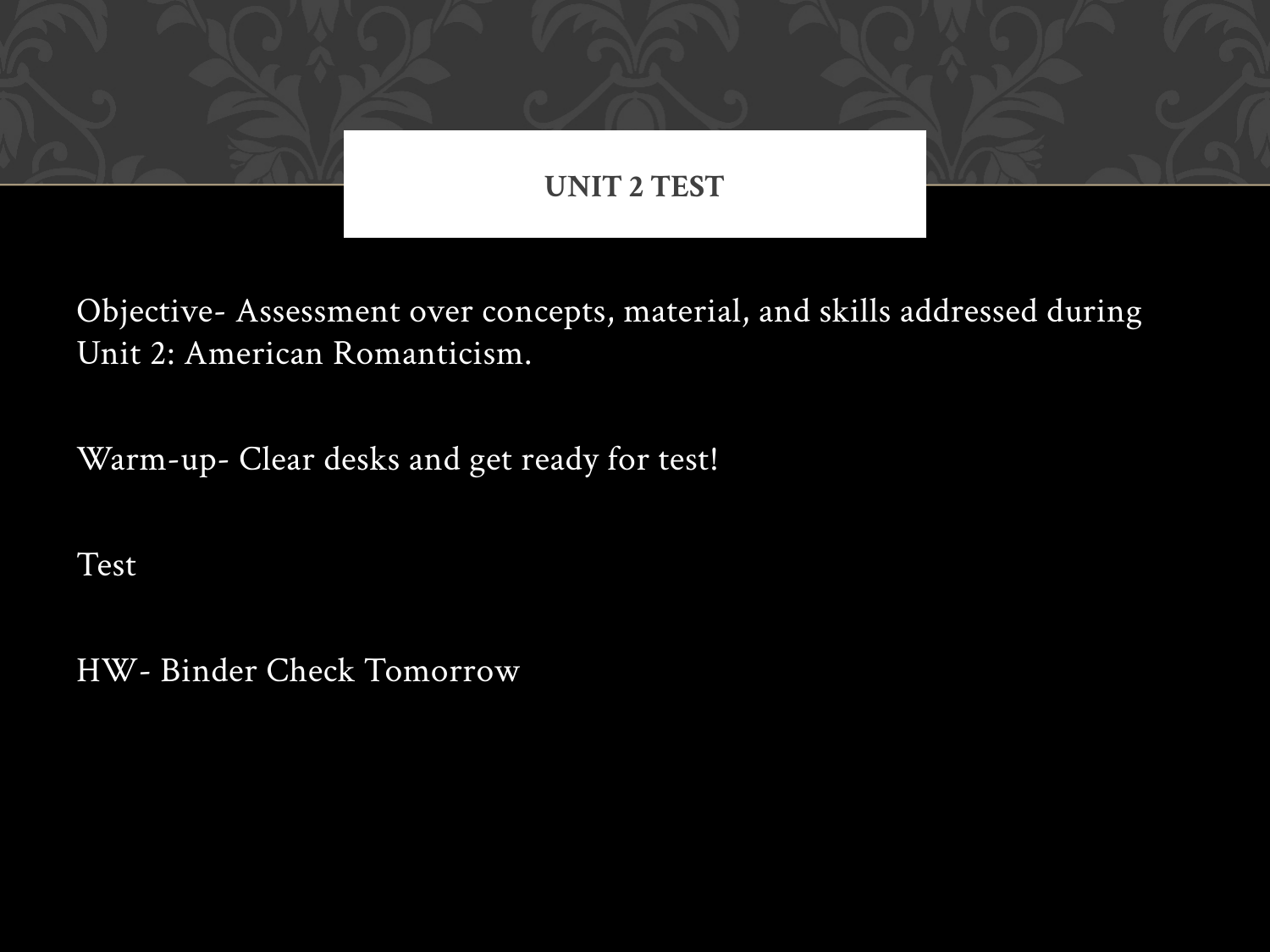

# Unit 2 Test
Objective- Assessment over concepts, material, and skills addressed during Unit 2: American Romanticism.

Warm-up- Clear desks and get ready for test!

Test

HW- Binder Check Tomorrow